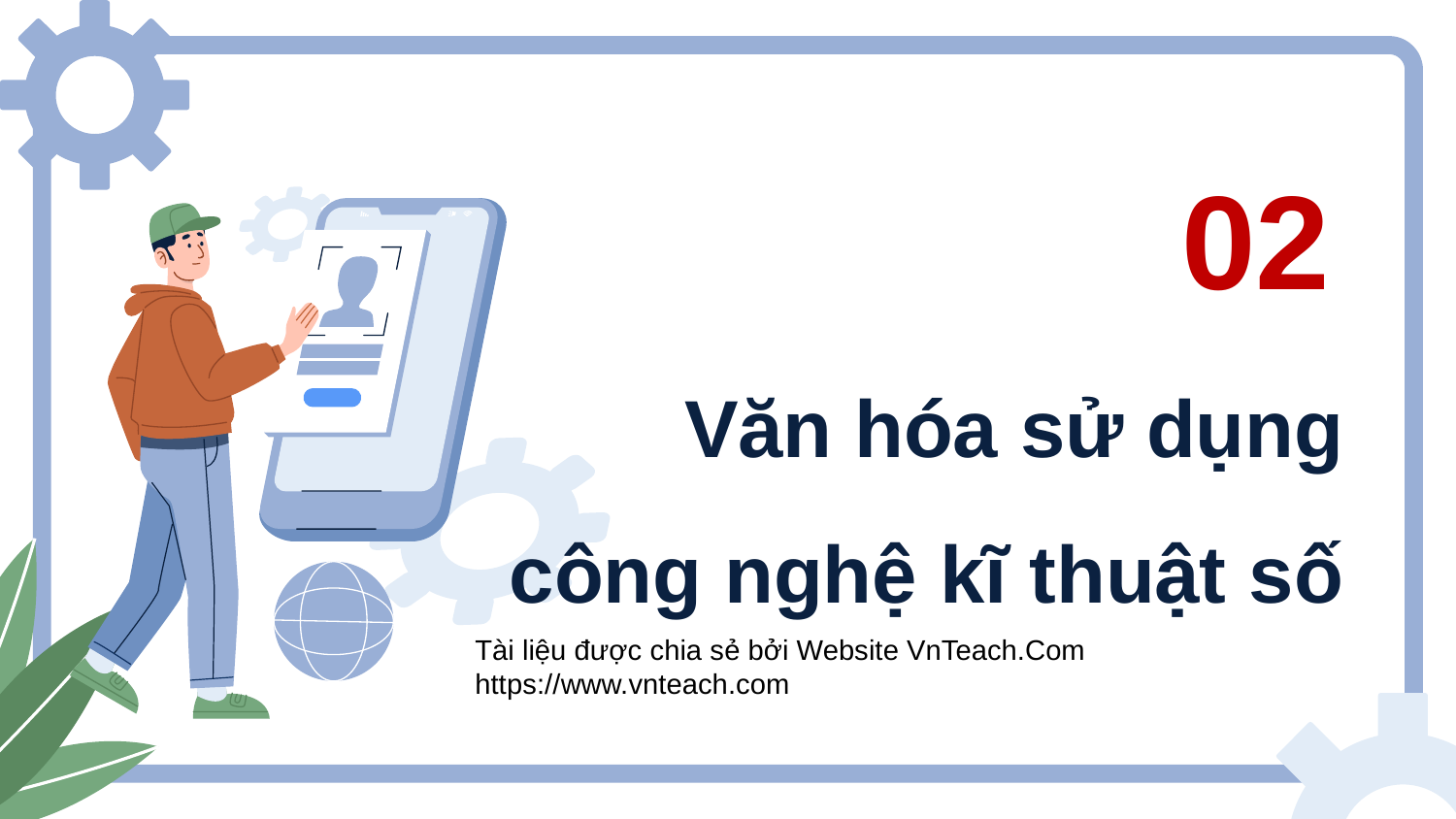

02

# Văn hóa sử dụng công nghệ kĩ thuật số
Tài liệu được chia sẻ bởi Website VnTeach.Com
https://www.vnteach.com